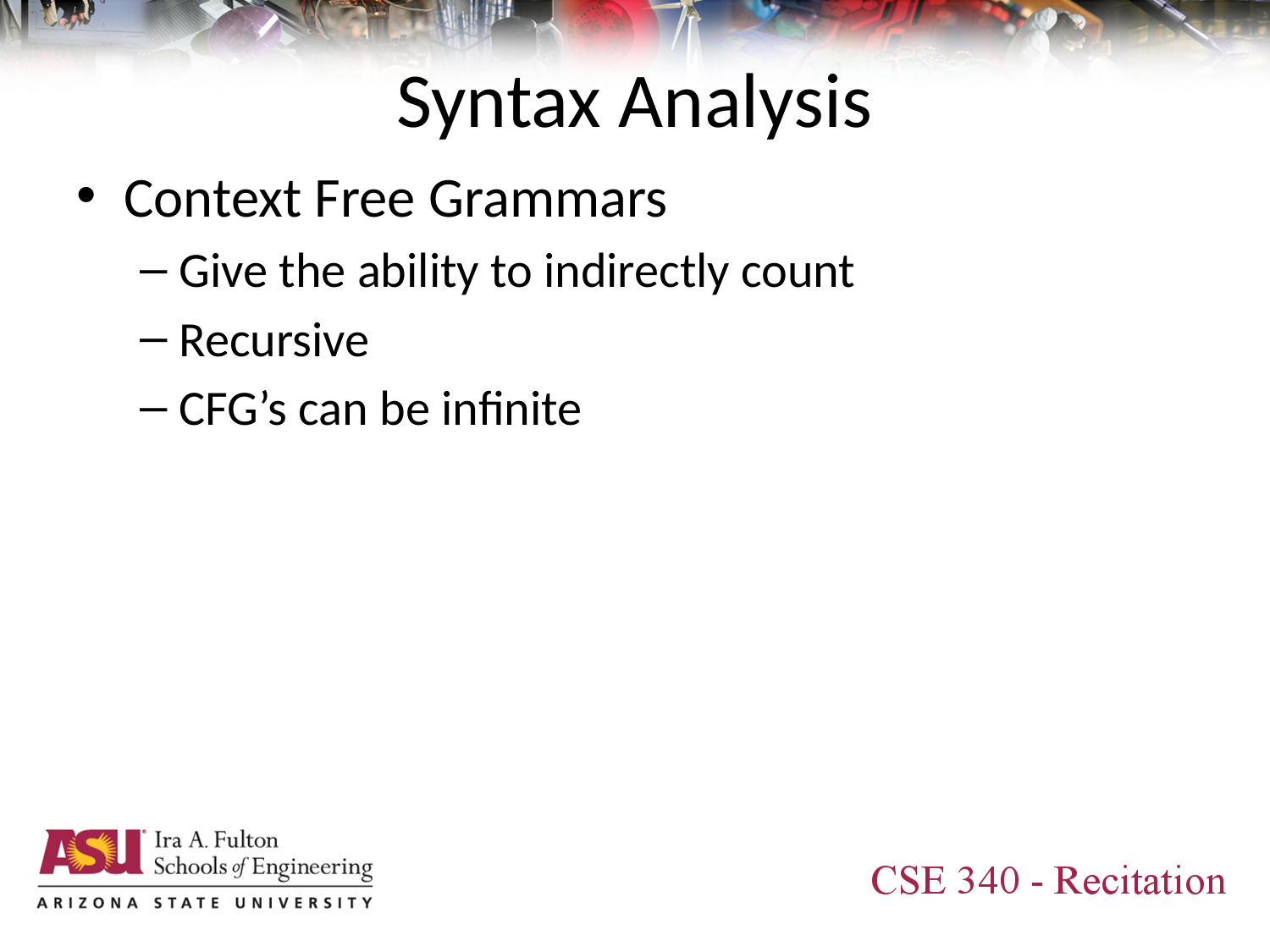

# Syntax Analysis
Context Free Grammars
Give the ability to indirectly count
Recursive
CFG’s can be infinite